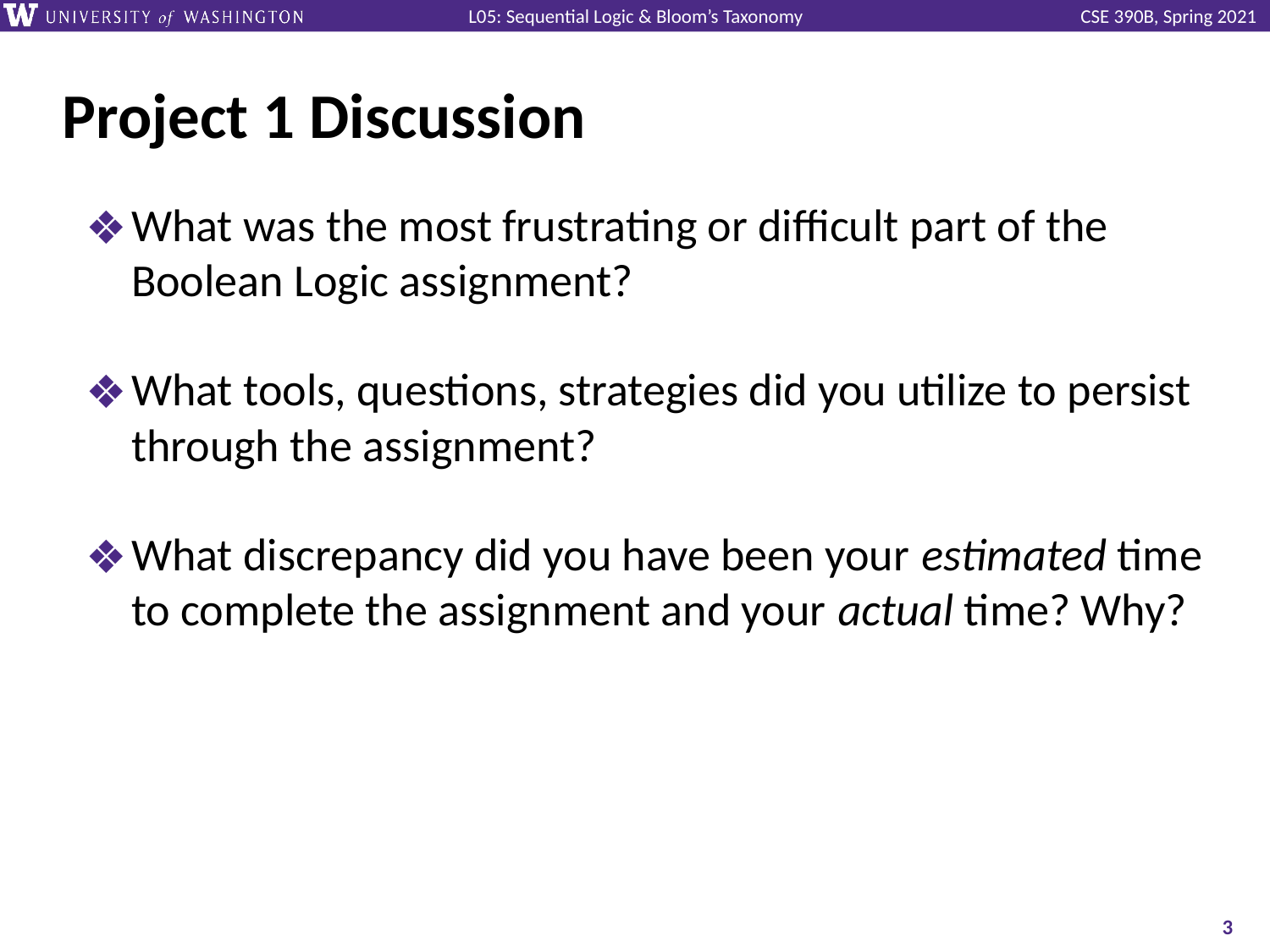

# Project 1 Discussion
What was the most frustrating or difficult part of the Boolean Logic assignment?
What tools, questions, strategies did you utilize to persist through the assignment?
What discrepancy did you have been your estimated time to complete the assignment and your actual time? Why?
3